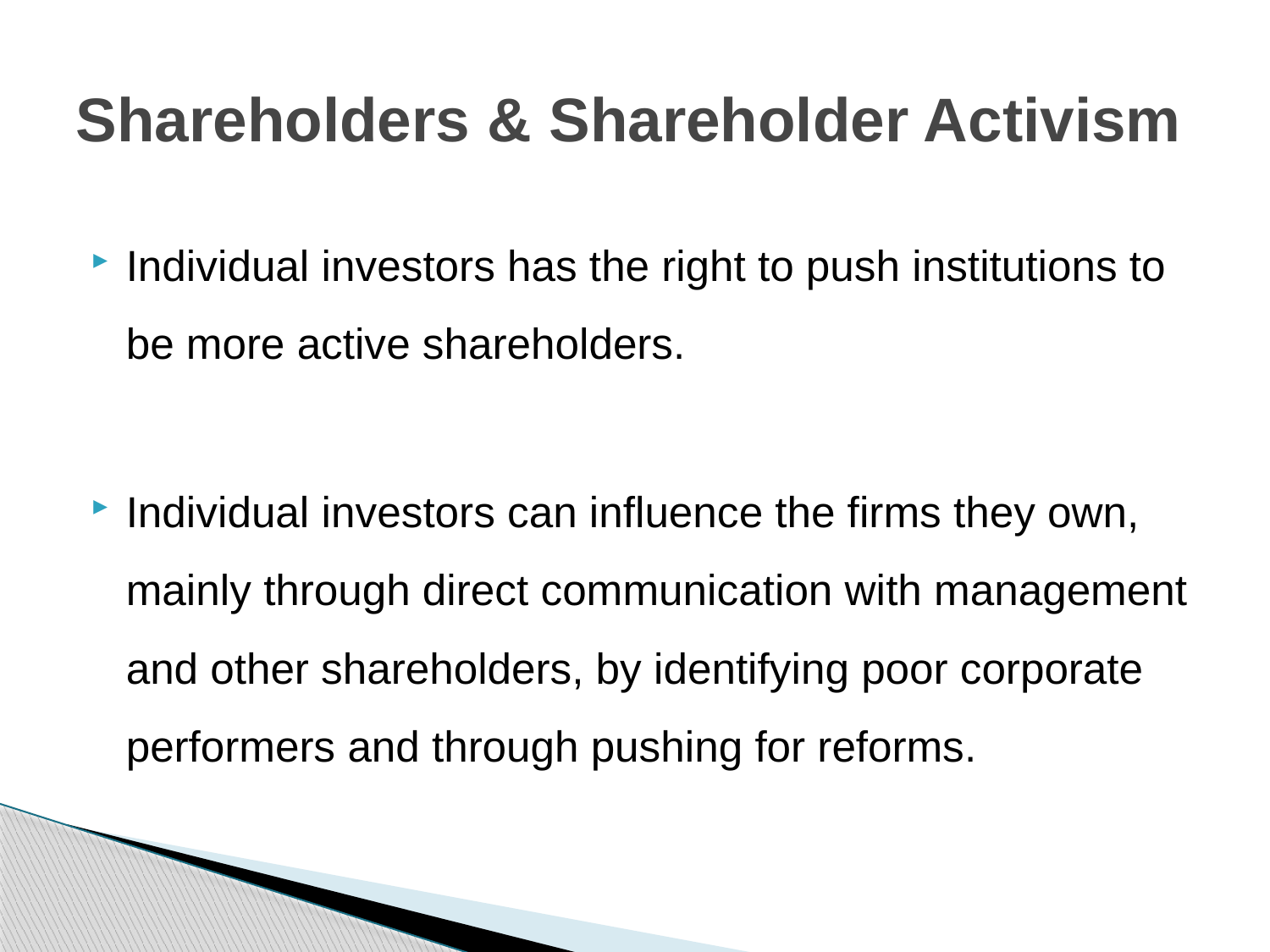

# Shareholders & Shareholder Activism
Individual investors has the right to push institutions to be more active shareholders.

Individual investors can influence the firms they own, mainly through direct communication with management and other shareholders, by identifying poor corporate performers and through pushing for reforms.